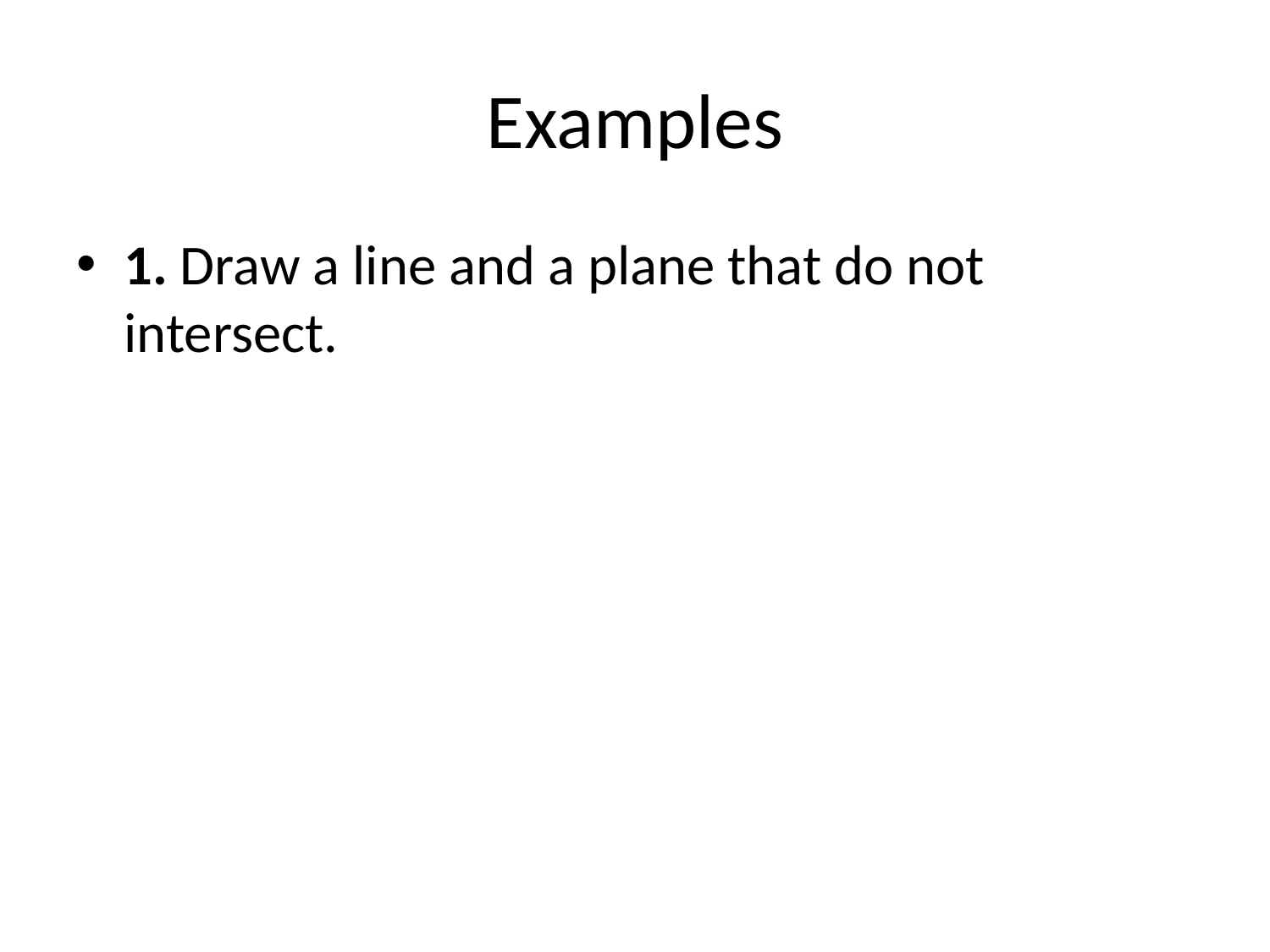

# Examples
1. Draw a line and a plane that do not intersect.